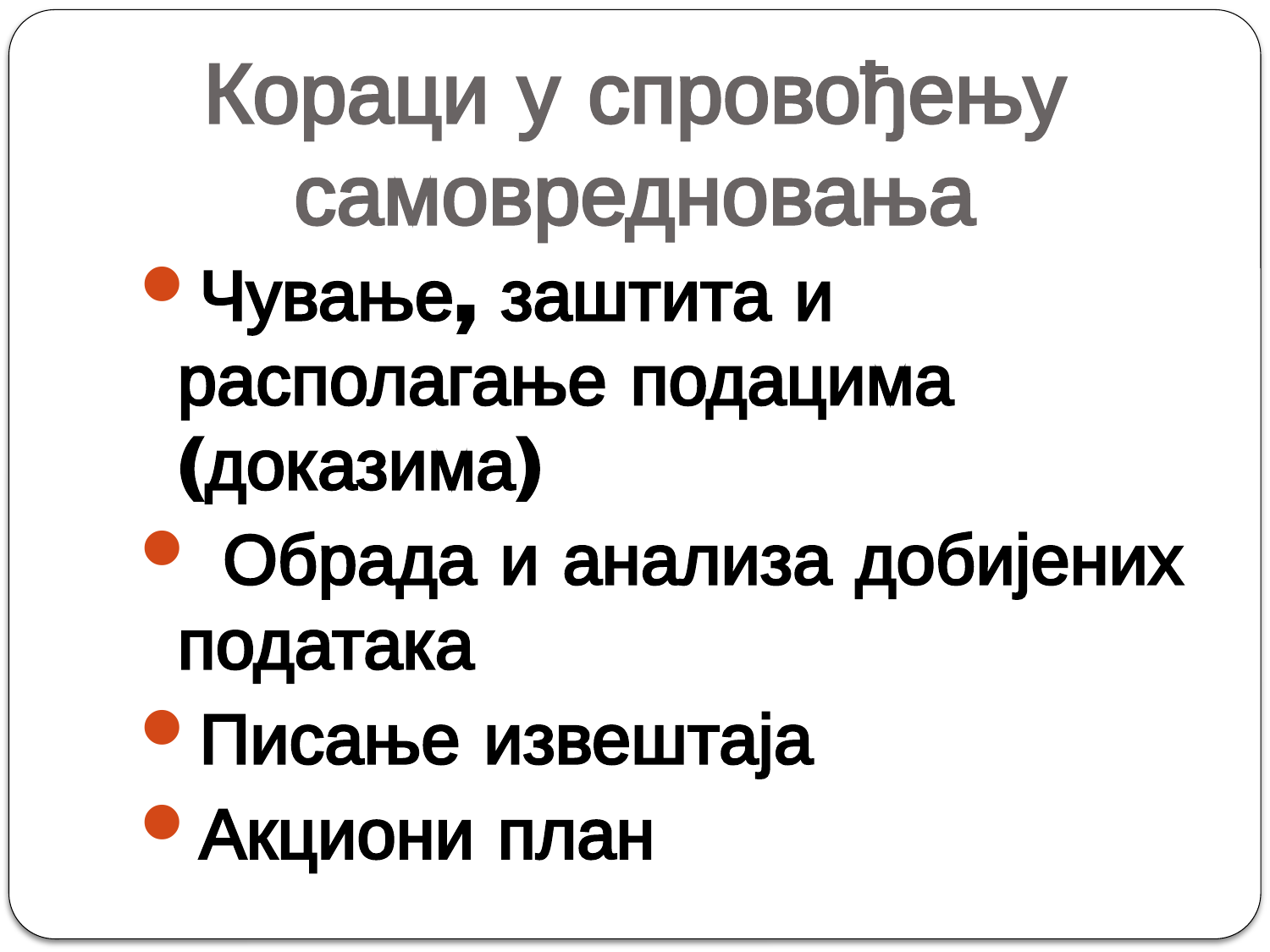

# Кораци у спровођењу самовредновања
Чување, заштита и располагање подацима (доказима)
 Обрада и анализа добијених података
Писање извештаја
Акциони план